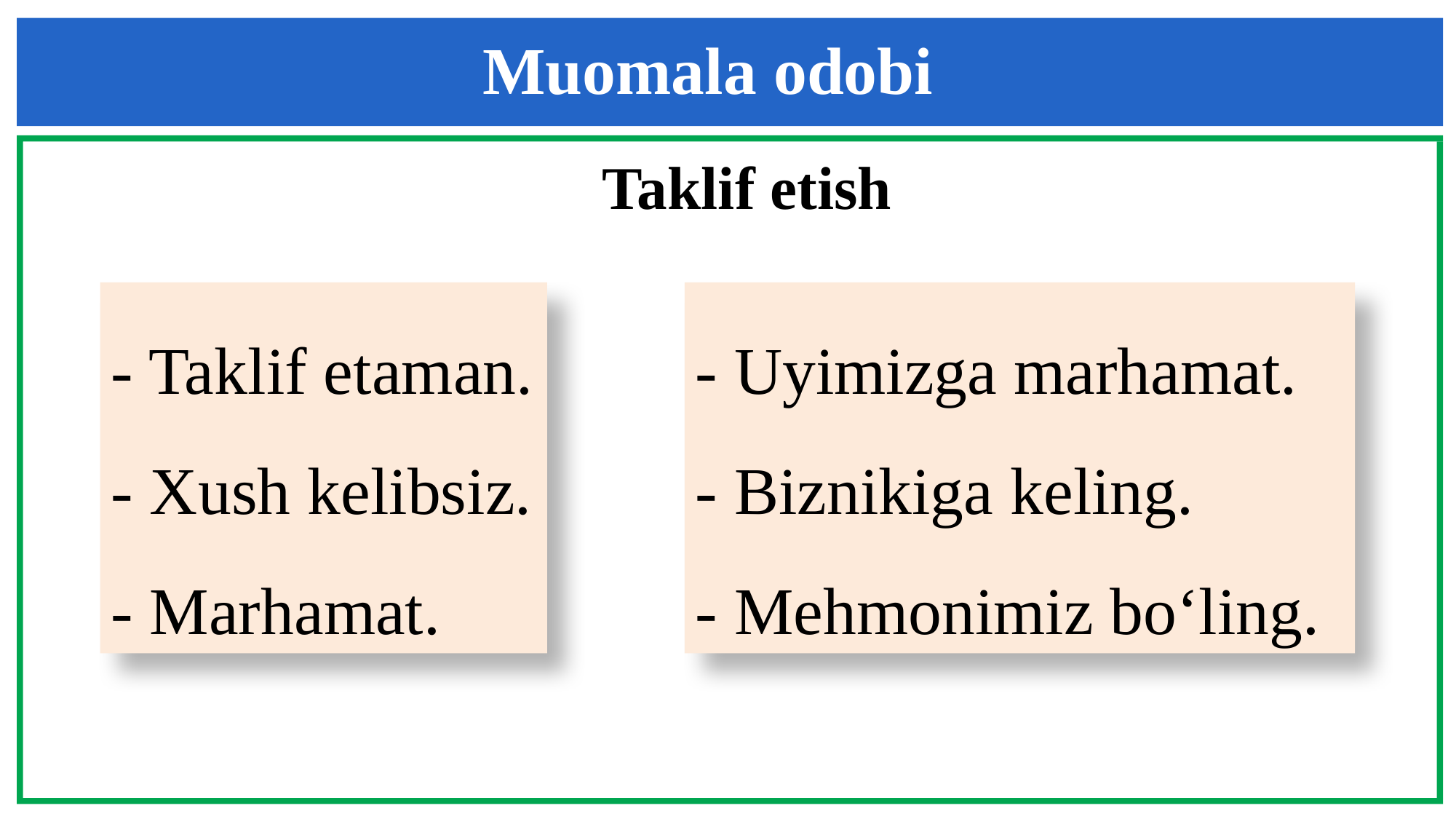

Muomala odobi
Taklif etish
- Taklif etaman.
- Xush kelibsiz.
- Marhamat.
- Uyimizga marhamat.
- Biznikiga keling.
- Mehmonimiz bo‘ling.